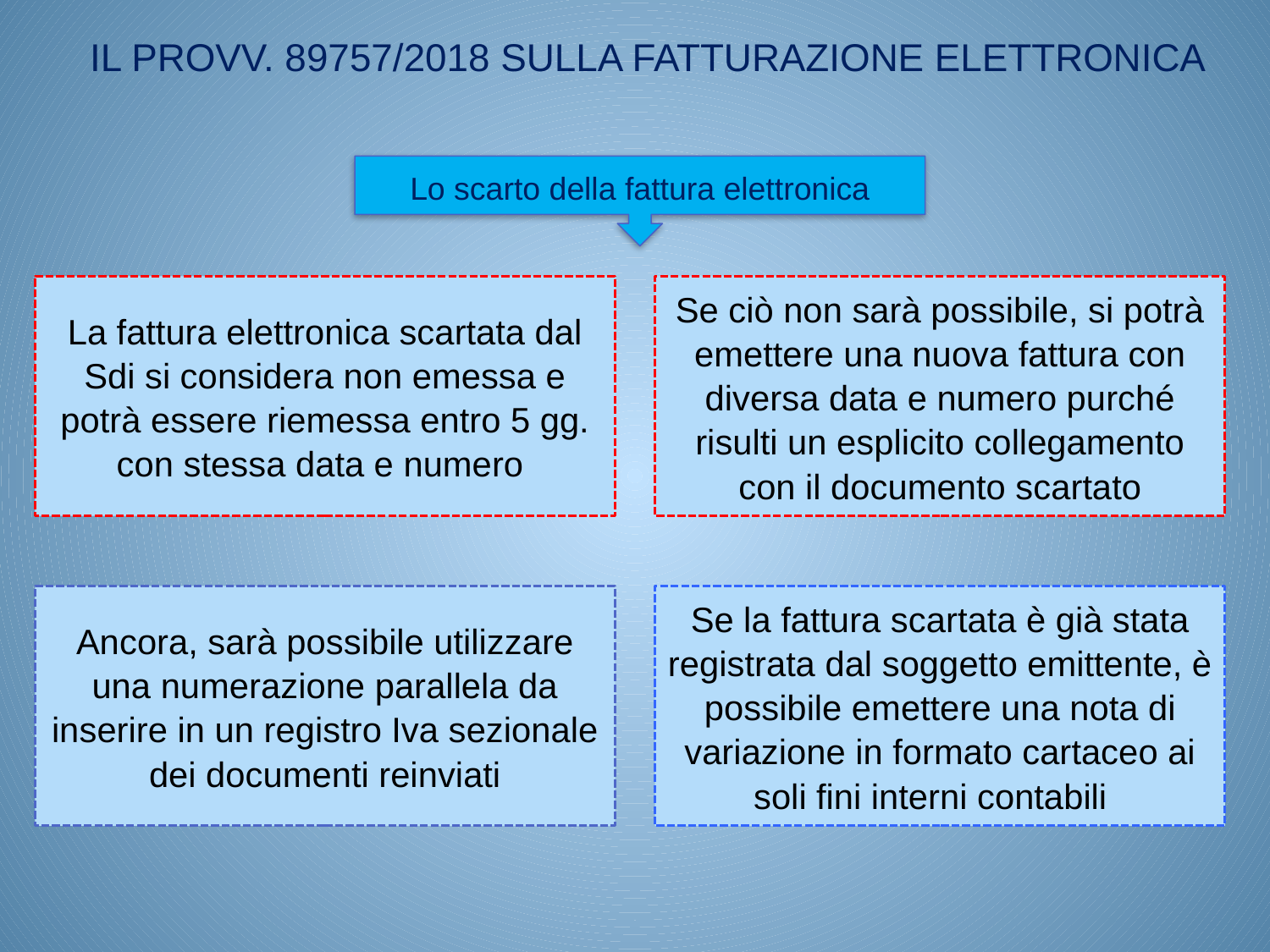

IL PROVV. 89757/2018 SULLA FATTURAZIONE ELETTRONICA
Lo scarto della fattura elettronica
La fattura elettronica scartata dal Sdi si considera non emessa e potrà essere riemessa entro 5 gg. con stessa data e numero
Se ciò non sarà possibile, si potrà emettere una nuova fattura con diversa data e numero purché risulti un esplicito collegamento con il documento scartato
Ancora, sarà possibile utilizzare una numerazione parallela da inserire in un registro Iva sezionale dei documenti reinviati
Se la fattura scartata è già stata registrata dal soggetto emittente, è possibile emettere una nota di variazione in formato cartaceo ai soli fini interni contabili